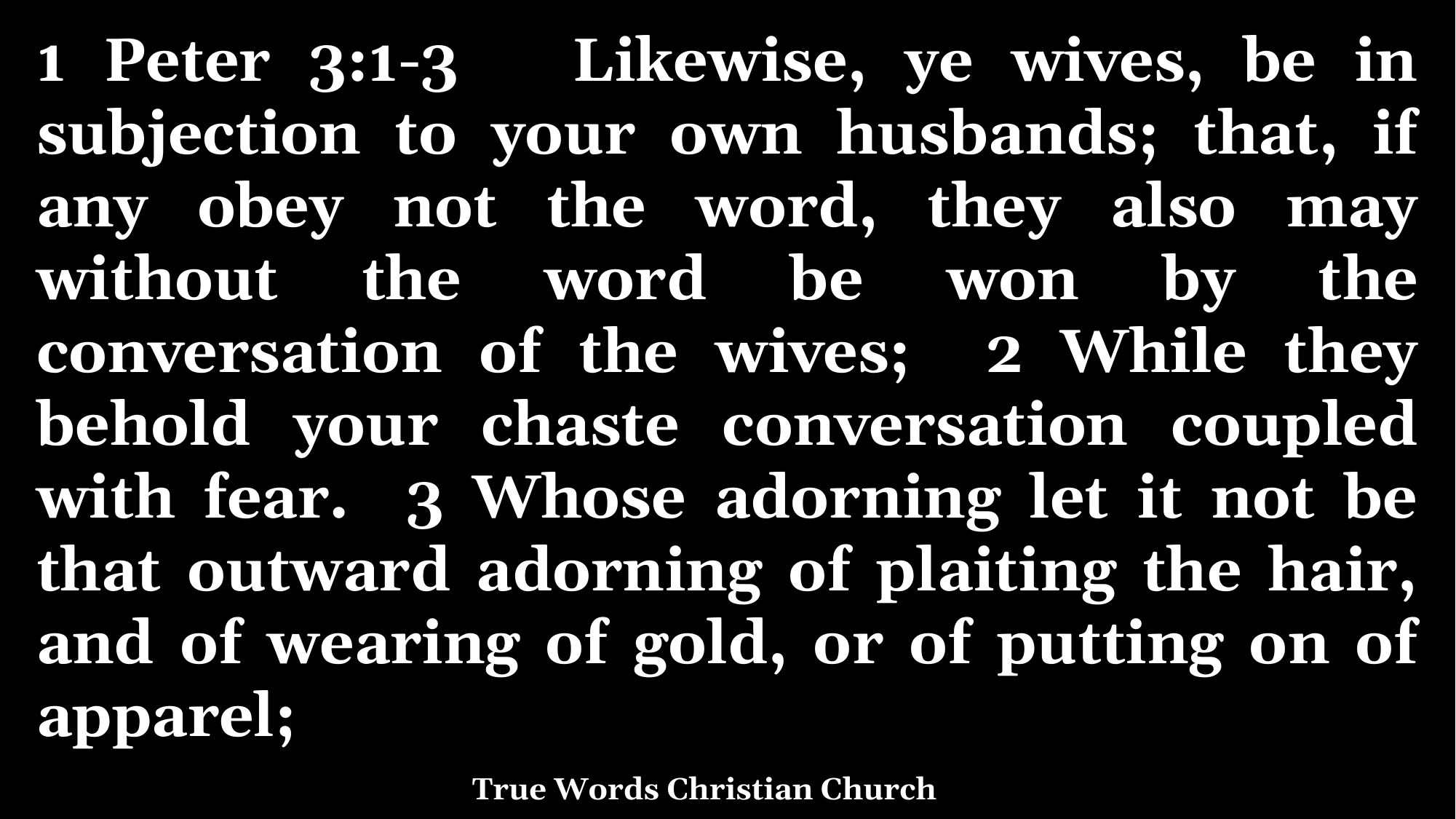

1 Peter 3:1-3   Likewise, ye wives, be in subjection to your own husbands; that, if any obey not the word, they also may without the word be won by the conversation of the wives;  2 While they behold your chaste conversation coupled with fear.  3 Whose adorning let it not be that outward adorning of plaiting the hair, and of wearing of gold, or of putting on of apparel;
True Words Christian Church